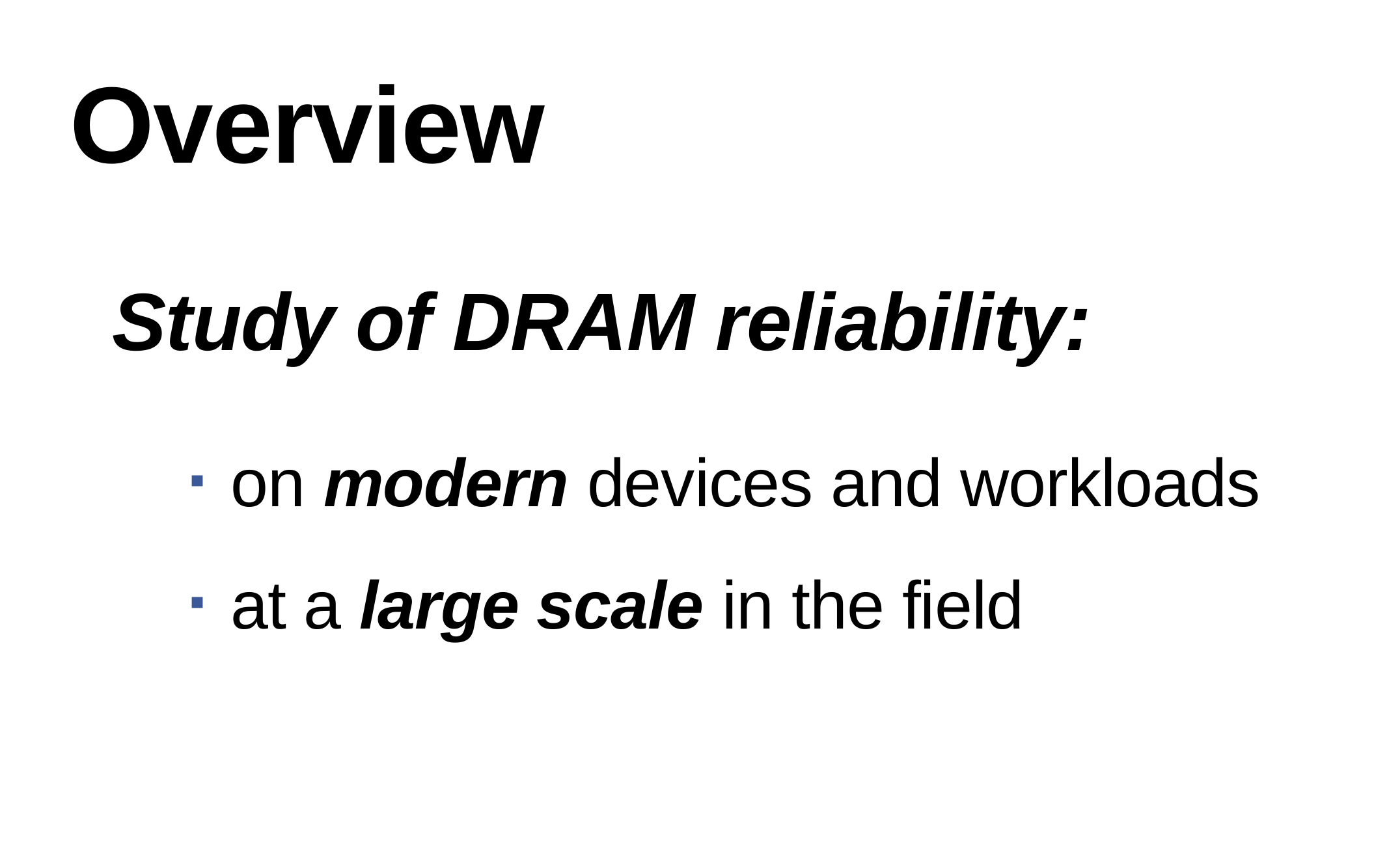

Overview
Study of DRAM reliability:
on modern devices and workloads
at a large scale in the field